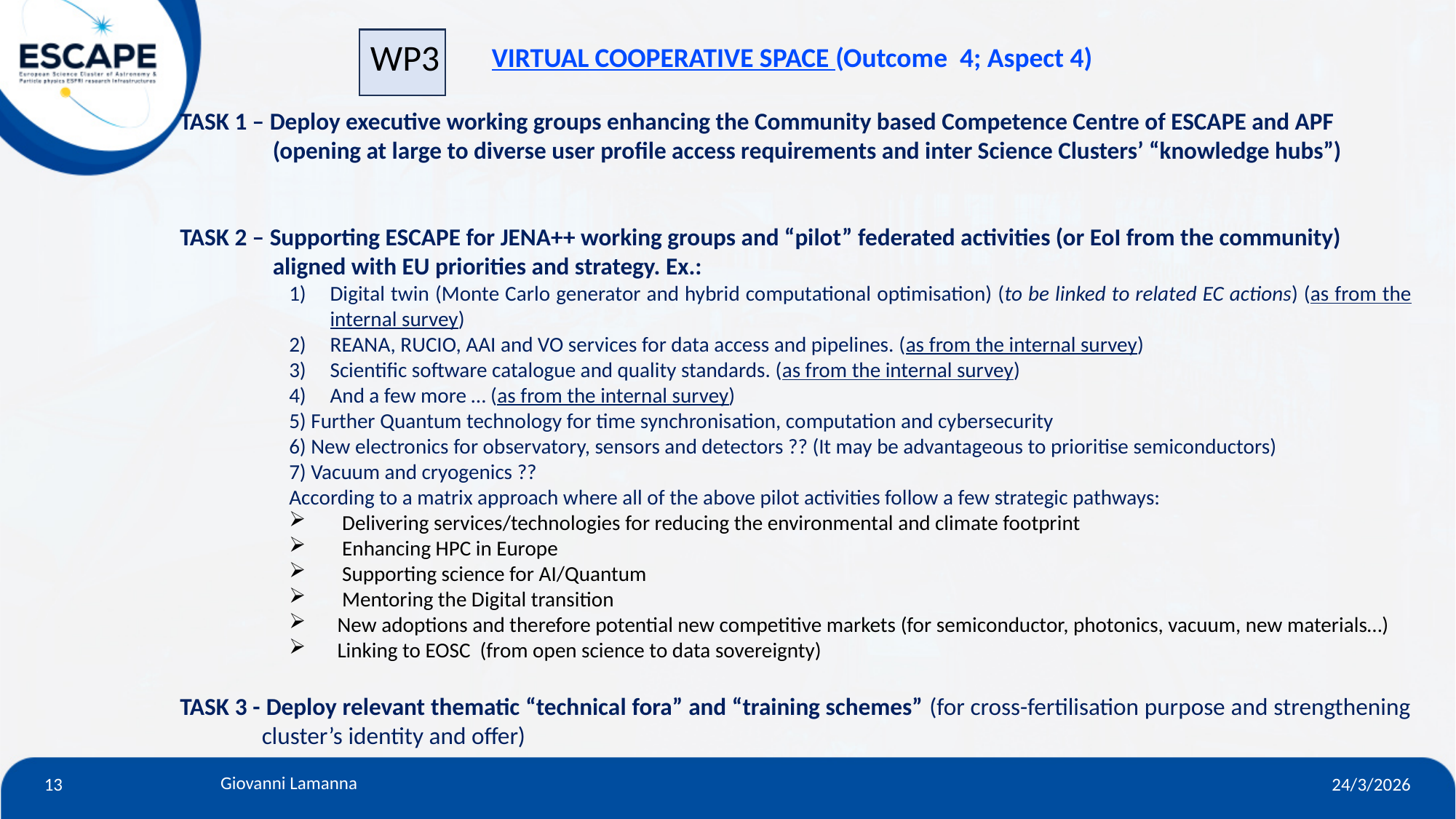

WP3
VIRTUAL COOPERATIVE SPACE (Outcome  4; Aspect 4)
TASK 1 – Deploy executive working groups enhancing the Community based Competence Centre of ESCAPE and APF
                 (opening at large to diverse user profile access requirements and inter Science Clusters’ “knowledge hubs”)

TASK 2 – Supporting ESCAPE for JENA++ working groups and “pilot” federated activities (or EoI from the community)
                 aligned with EU priorities and strategy. Ex.:
Digital twin (Monte Carlo generator and hybrid computational optimisation) (to be linked to related EC actions) (as from the internal survey)
REANA, RUCIO, AAI and VO services for data access and pipelines. (as from the internal survey)
Scientific software catalogue and quality standards. (as from the internal survey)
And a few more … (as from the internal survey)
5) Further Quantum technology for time synchronisation, computation and cybersecurity
6) New electronics for observatory, sensors and detectors ?? (It may be advantageous to prioritise semiconductors)
7) Vacuum and cryogenics ??
According to a matrix approach where all of the above pilot activities follow a few strategic pathways:
    Delivering services/technologies for reducing the environmental and climate footprint
    Enhancing HPC in Europe
    Supporting science for AI/Quantum
    Mentoring the Digital transition
   New adoptions and therefore potential new competitive markets (for semiconductor, photonics, vacuum, new materials…)
   Linking to EOSC  (from open science to data sovereignty)

TASK 3 - Deploy relevant thematic “technical fora” and “training schemes” (for cross-fertilisation purpose and strengthening
               cluster’s identity and offer)

13
24/3/2026
Giovanni Lamanna